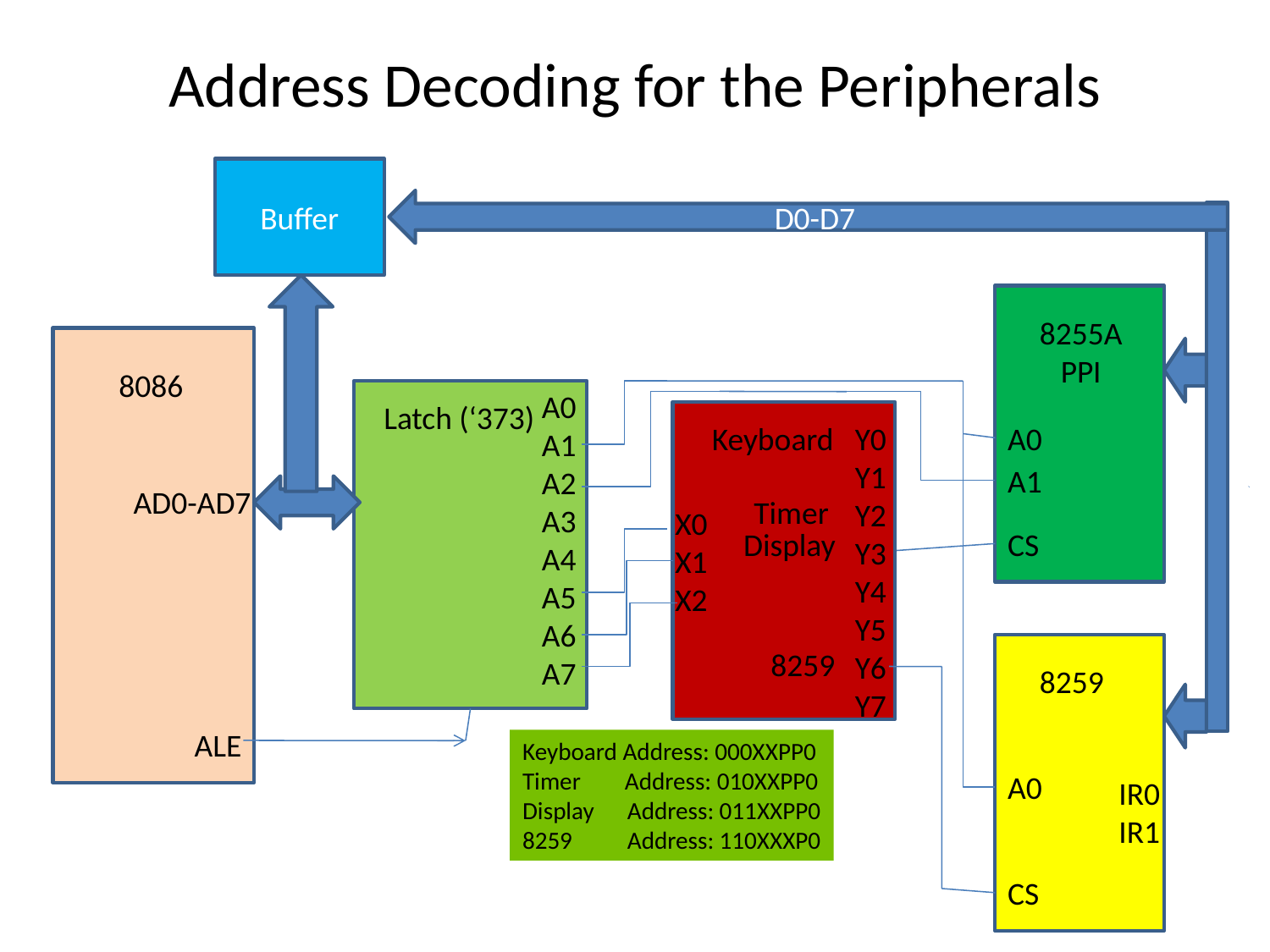

# Address Decoding for the Peripherals
Buffer
D0-D7

8255A
PPI

8086

A0
A1
A2
A3
A4
A5
A6
A7
Latch (‘373)

Keyboard
Y0
Y1
Y2
Y3
Y4
Y5
Y6
Y7
A0
A1
AD0-AD7

Timer
X0
X1
X2
Display
CS

8259
8259

ALE
Keyboard Address: 000XXPP0
Timer        Address: 010XXPP0
Display      Address: 011XXPP0
8259          Address: 110XXXP0
A0
IR0
IR1
CS